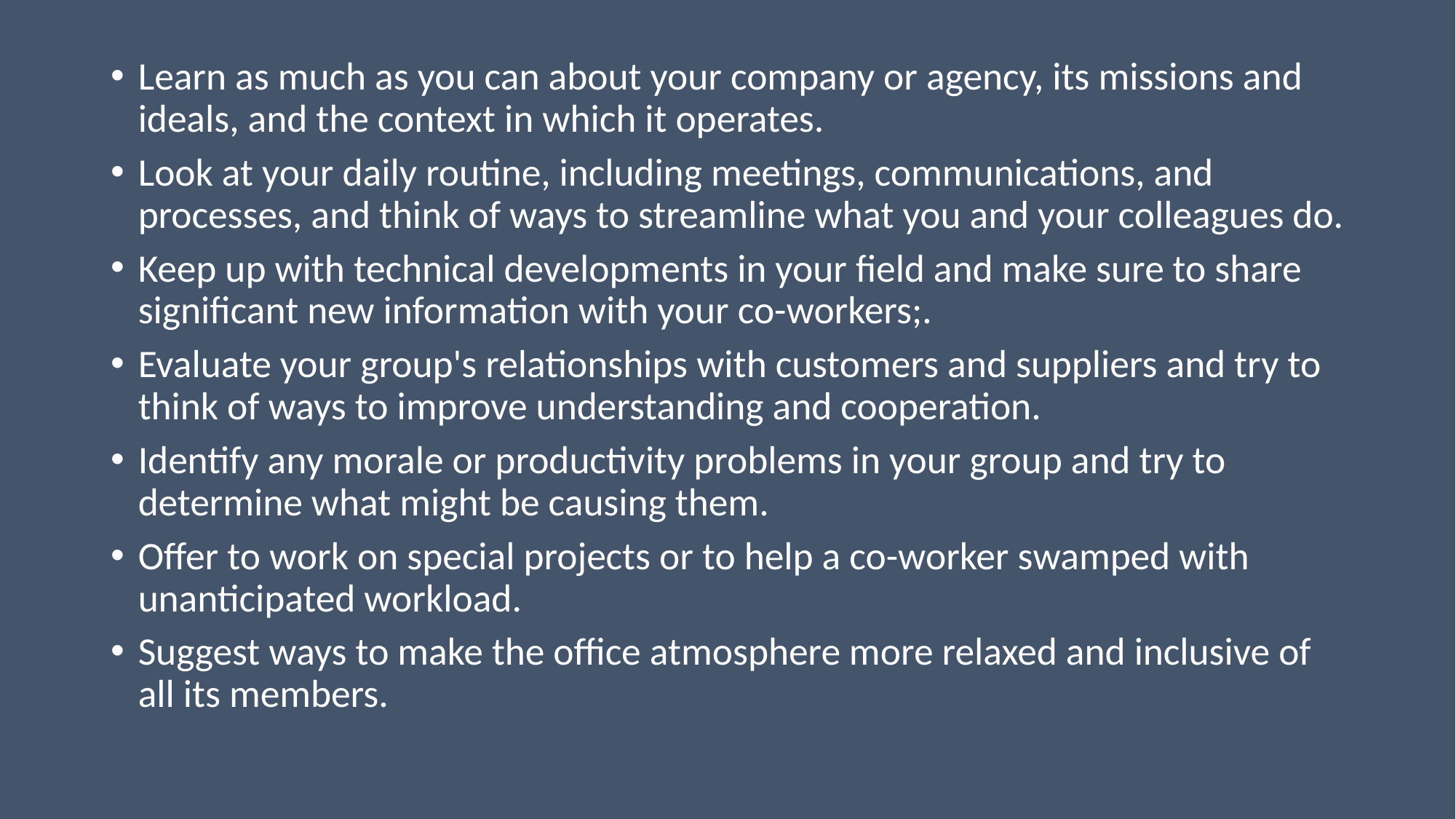

Learn as much as you can about your company or agency, its missions and ideals, and the context in which it operates.
Look at your daily routine, including meetings, communications, and processes, and think of ways to streamline what you and your colleagues do.
Keep up with technical developments in your field and make sure to share significant new information with your co-workers;.
Evaluate your group's relationships with customers and suppliers and try to think of ways to improve understanding and cooperation.
Identify any morale or productivity problems in your group and try to determine what might be causing them.
Offer to work on special projects or to help a co-worker swamped with unanticipated workload.
Suggest ways to make the office atmosphere more relaxed and inclusive of all its members.